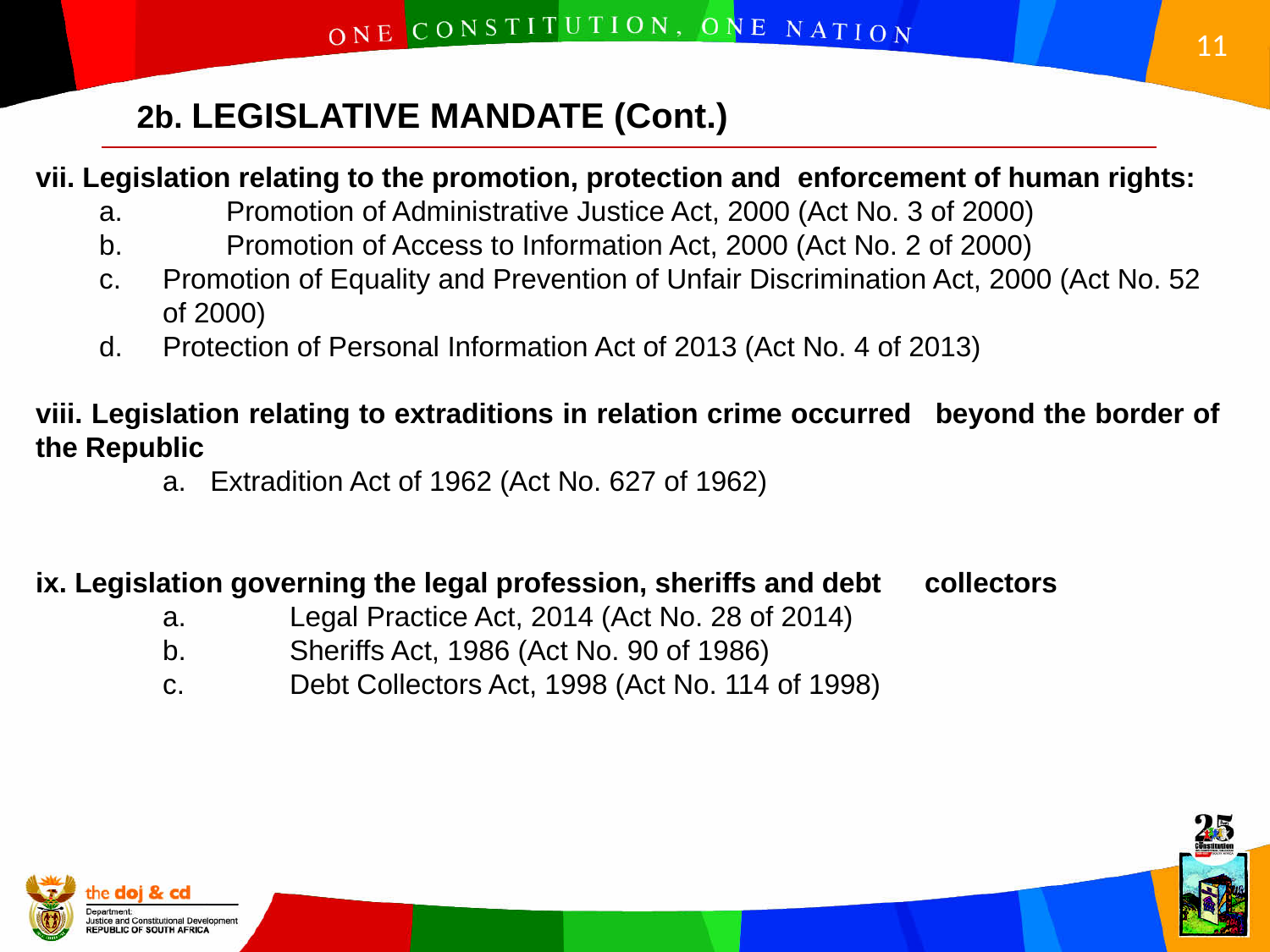

2b. LEGISLATIVE MANDATE (Cont.)

vii. Legislation relating to the promotion, protection and 	enforcement of human rights:
a. 	Promotion of Administrative Justice Act, 2000 (Act No. 3 of 2000)
b.	Promotion of Access to Information Act, 2000 (Act No. 2 of 2000)
Promotion of Equality and Prevention of Unfair Discrimination Act, 2000 (Act No. 52 of 2000)
Protection of Personal Information Act of 2013 (Act No. 4 of 2013)

viii. Legislation relating to extraditions in relation crime occurred 	beyond the border of the Republic
Extradition Act of 1962 (Act No. 627 of 1962)

ix. Legislation governing the legal profession, sheriffs and debt 	collectors
a.	Legal Practice Act, 2014 (Act No. 28 of 2014)
b.	Sheriffs Act, 1986 (Act No. 90 of 1986)
c.	Debt Collectors Act, 1998 (Act No. 114 of 1998)